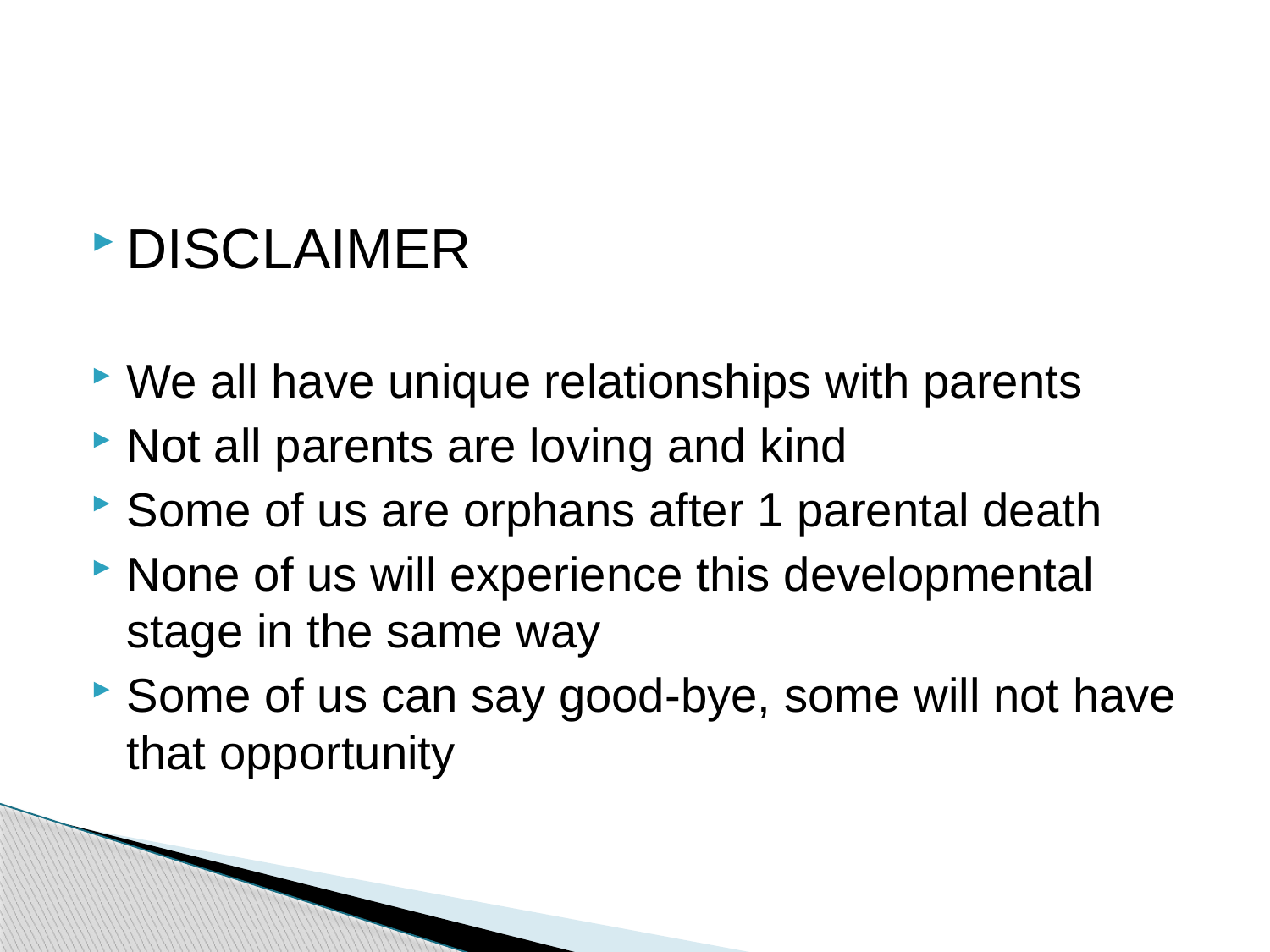

#
DISCLAIMER

We all have unique relationships with parents
Not all parents are loving and kind
Some of us are orphans after 1 parental death
None of us will experience this developmental stage in the same way
Some of us can say good-bye, some will not have that opportunity